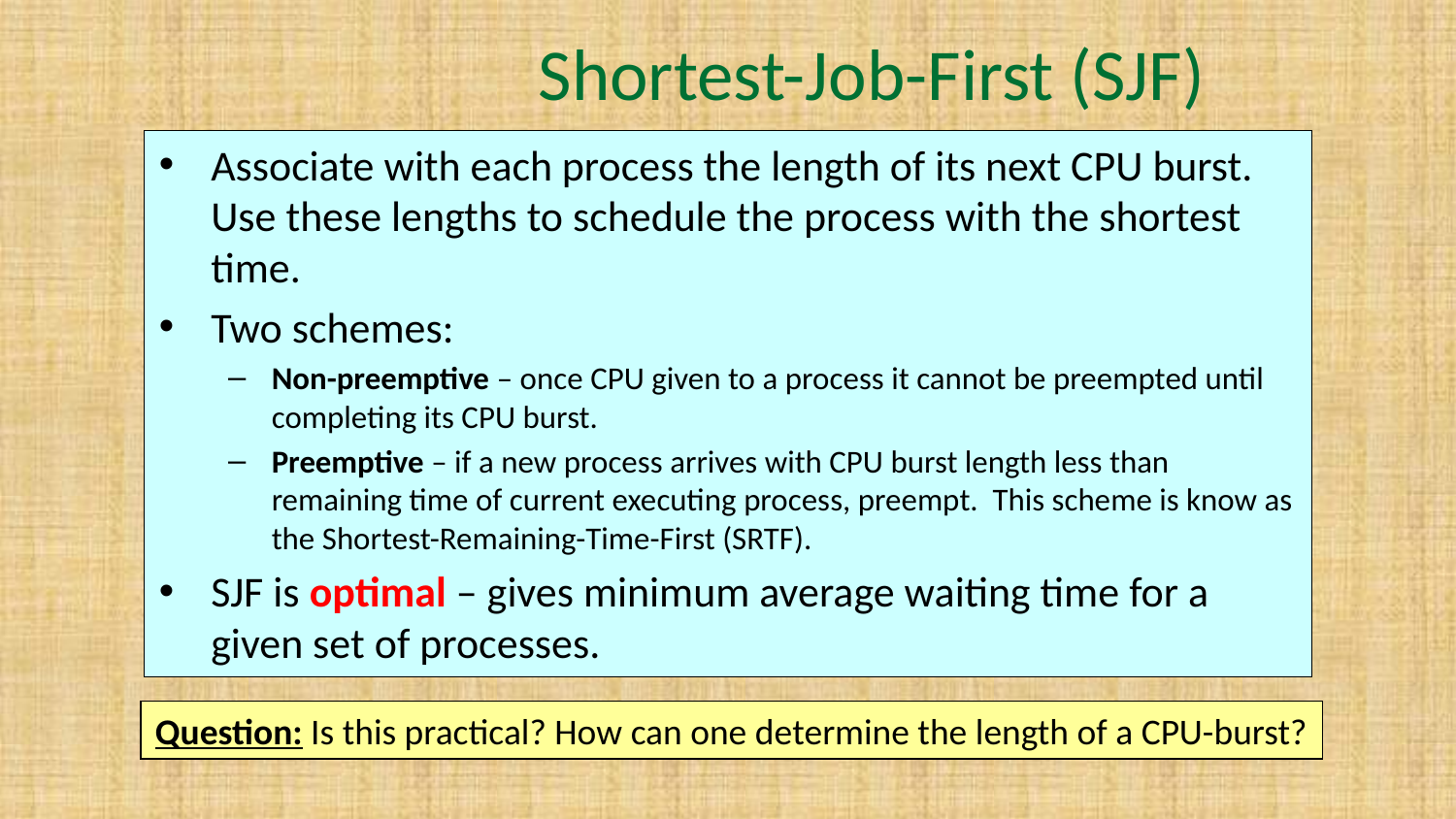

# Shortest-Job-First (SJF)
Associate with each process the length of its next CPU burst.  Use these lengths to schedule the process with the shortest time.
Two schemes:
Non-preemptive – once CPU given to a process it cannot be preempted until completing its CPU burst.
Preemptive – if a new process arrives with CPU burst length less than remaining time of current executing process, preempt.  This scheme is know as the Shortest-Remaining-Time-First (SRTF).
SJF is optimal – gives minimum average waiting time for a given set of processes.
Question: Is this practical? How can one determine the length of a CPU-burst?